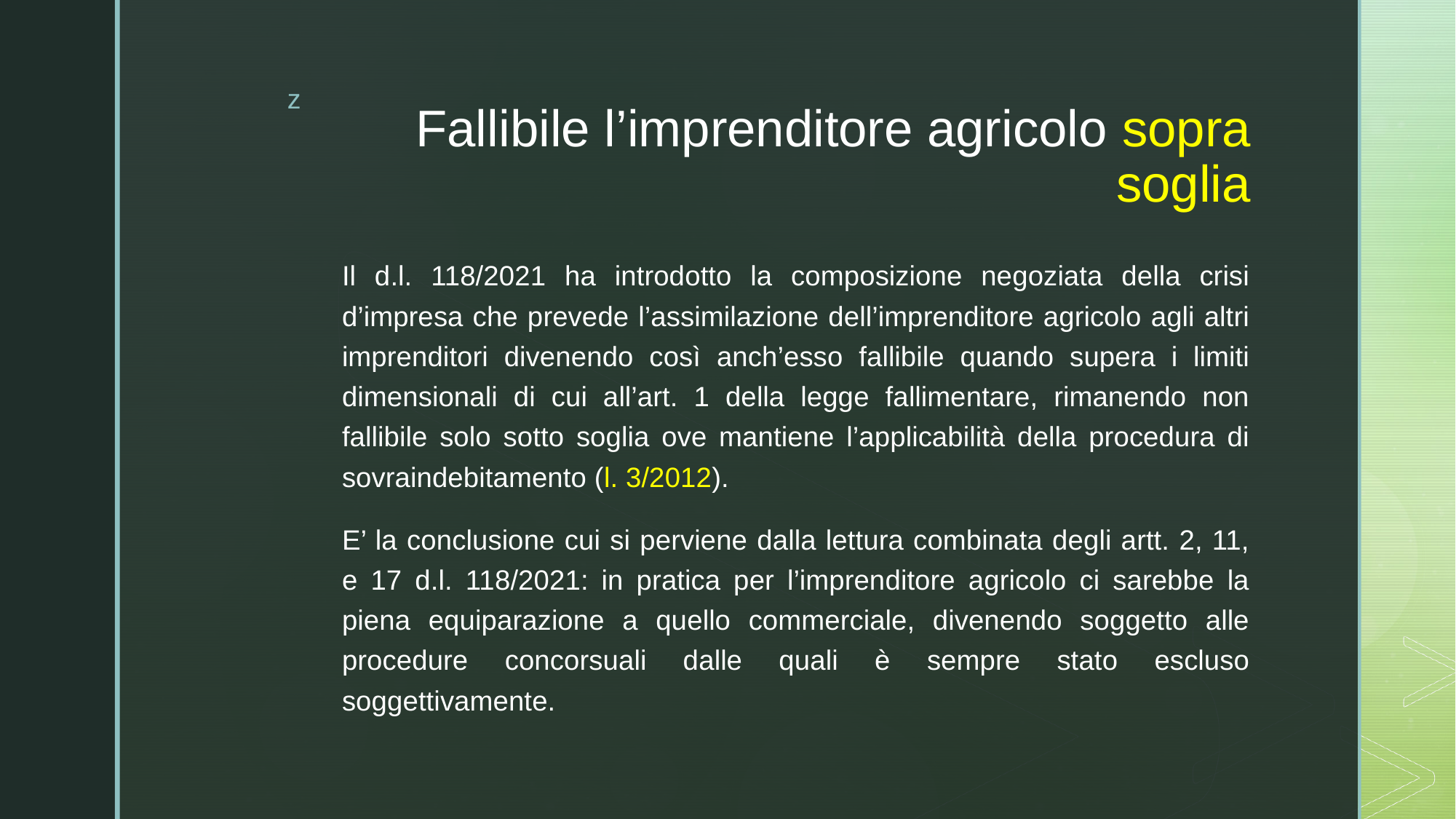

# Fallibile l’imprenditore agricolo sopra soglia
Il d.l. 118/2021 ha introdotto la composizione negoziata della crisi d’impresa che prevede l’assimilazione dell’imprenditore agricolo agli altri imprenditori divenendo così anch’esso fallibile quando supera i limiti dimensionali di cui all’art. 1 della legge fallimentare, rimanendo non fallibile solo sotto soglia ove mantiene l’applicabilità della procedura di sovraindebitamento (l. 3/2012).
E’ la conclusione cui si perviene dalla lettura combinata degli artt. 2, 11, e 17 d.l. 118/2021: in pratica per l’imprenditore agricolo ci sarebbe la piena equiparazione a quello commerciale, divenendo soggetto alle procedure concorsuali dalle quali è sempre stato escluso soggettivamente.